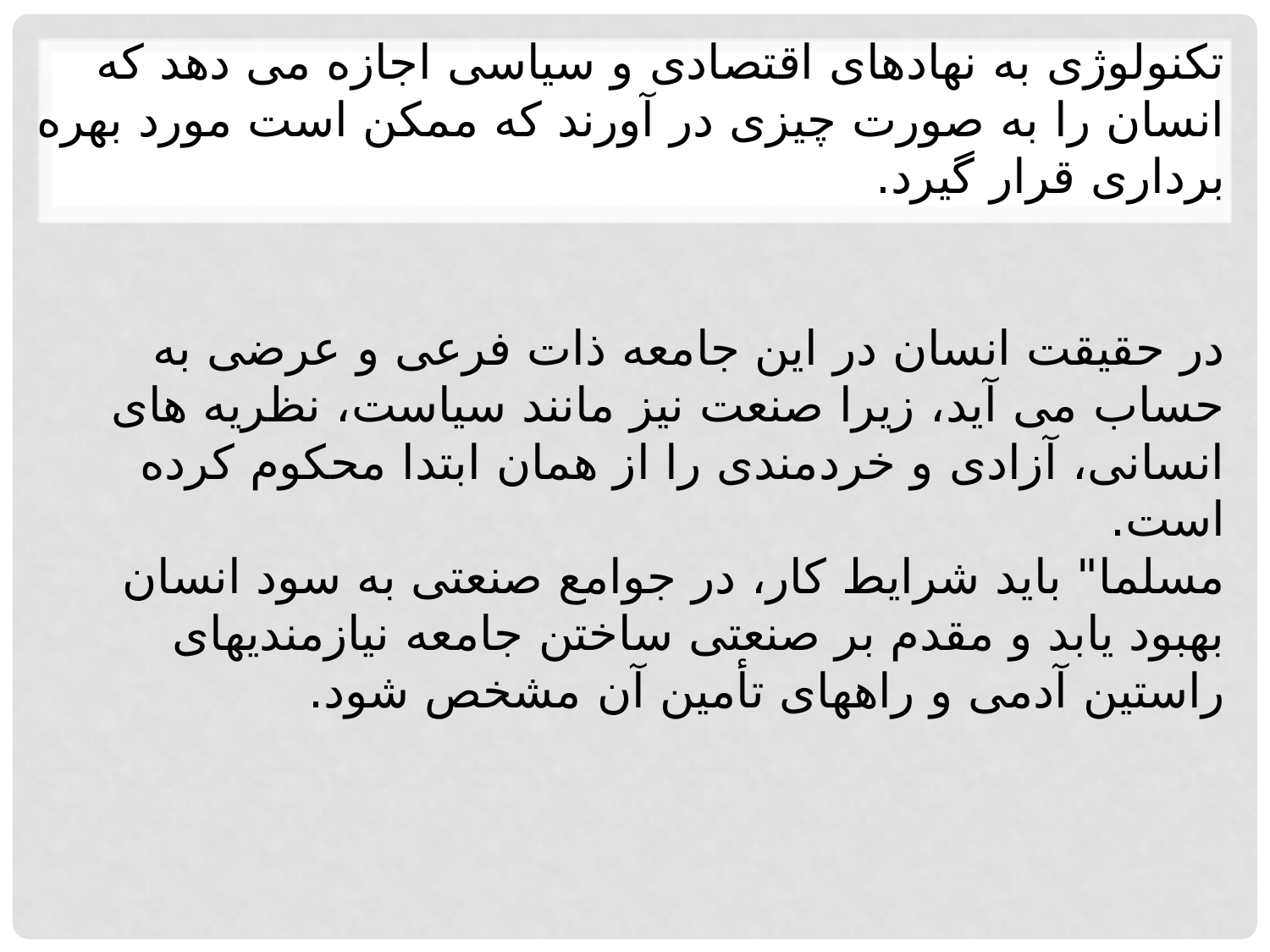

# تکنولوژی به نهادهای اقتصادی و سیاسی اجازه می دهد که انسان را به صورت چیزی در آورند که ممکن است مورد بهره برداری قرار گیرد. در حقیقت انسان در این جامعه ذات فرعی و عرضی به حساب می آید، زیرا صنعت نیز مانند سیاست، نظریه های انسانی، آزادی و خردمندی را از همان ابتدا محکوم کرده است. مسلما" باید شرایط کار، در جوامع صنعتی به سود انسان بهبود یابد و مقدم بر صنعتی ساختن جامعه نیازمندیهای راستین آدمی و راههای تأمین آن مشخص شود.